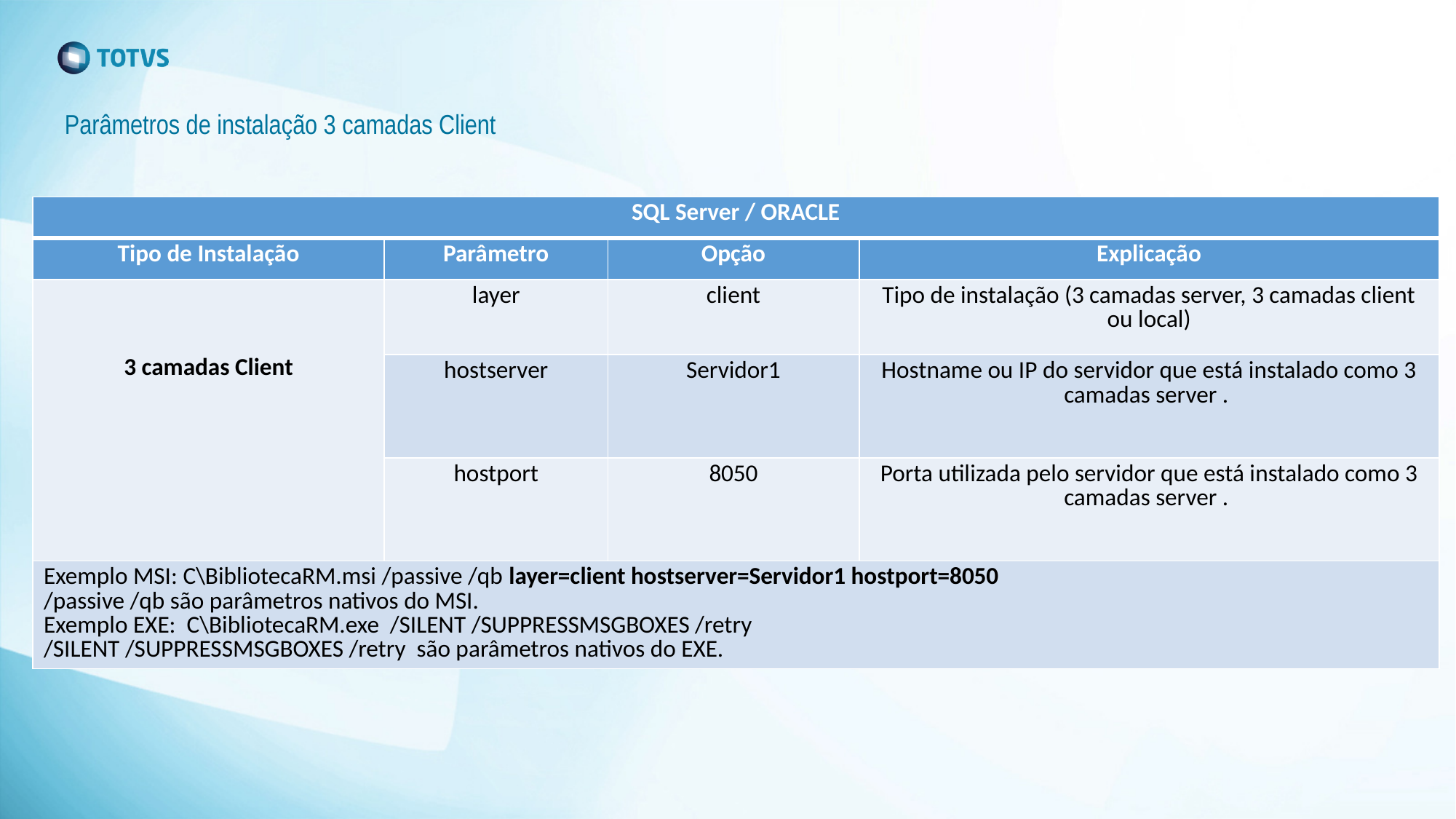

Parâmetros de instalação 3 camadas Client
| SQL Server / ORACLE |  |  |  |
| --- | --- | --- | --- |
| Tipo de Instalação | Parâmetro | Opção | Explicação |
| 3 camadas Client | layer | client | Tipo de instalação (3 camadas server, 3 camadas client ou local) |
|  | hostserver | Servidor1 | Hostname ou IP do servidor que está instalado como 3 camadas server . |
|  | hostport | 8050 | Porta utilizada pelo servidor que está instalado como 3 camadas server . |
| Exemplo MSI: C\BibliotecaRM.msi /passive /qb layer=client hostserver=Servidor1 hostport=8050 /passive /qb são parâmetros nativos do MSI. Exemplo EXE: C\BibliotecaRM.exe /SILENT /SUPPRESSMSGBOXES /retry /SILENT /SUPPRESSMSGBOXES /retry são parâmetros nativos do EXE. |  |  |  |